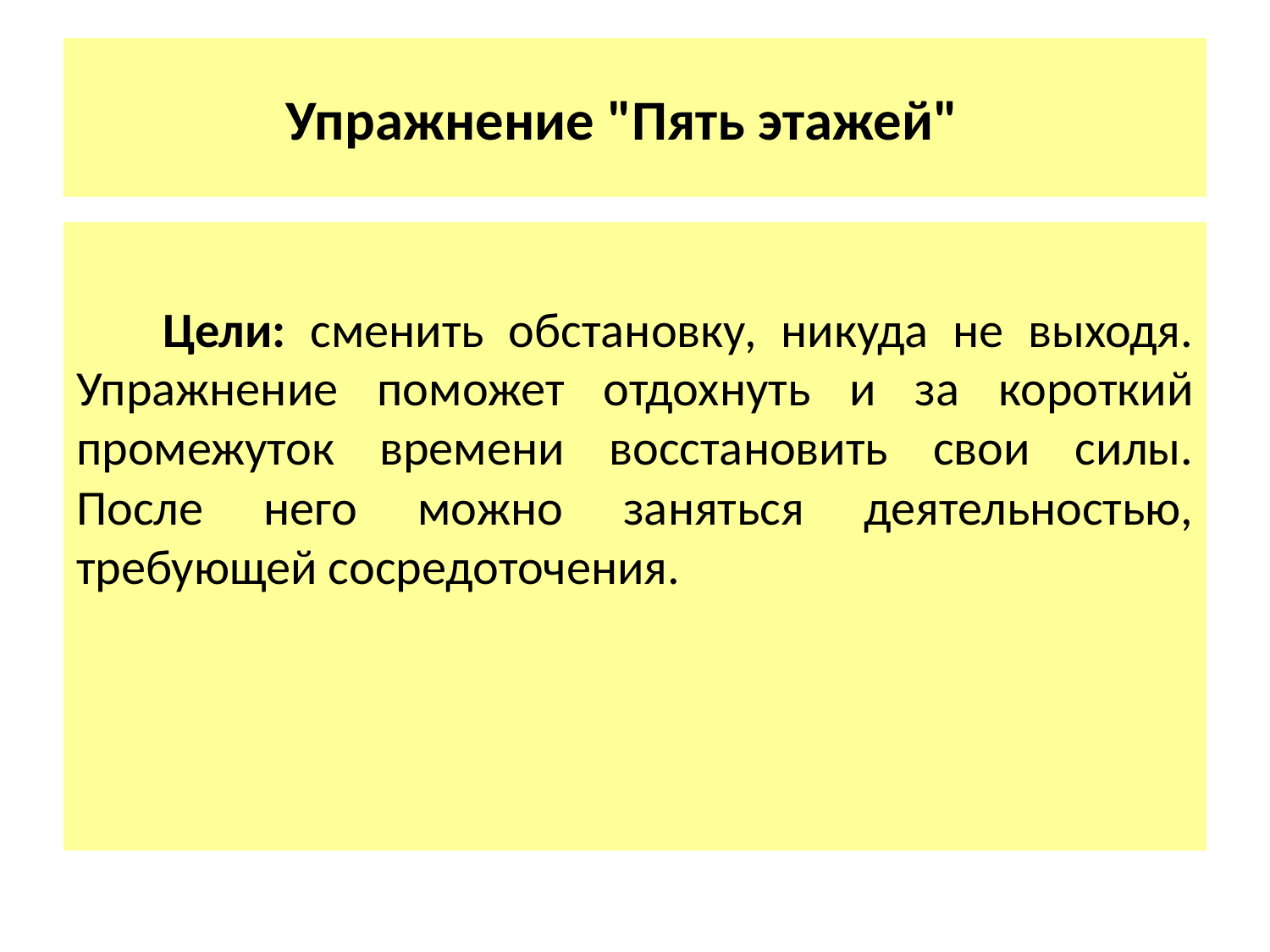

# Упражнение "Пять этажей"

Цели: сменить обстановку, никуда не выходя. Упражнение поможет отдохнуть и за короткий промежуток времени восстановить свои силы. После него можно заняться деятельностью, требующей сосредоточения.